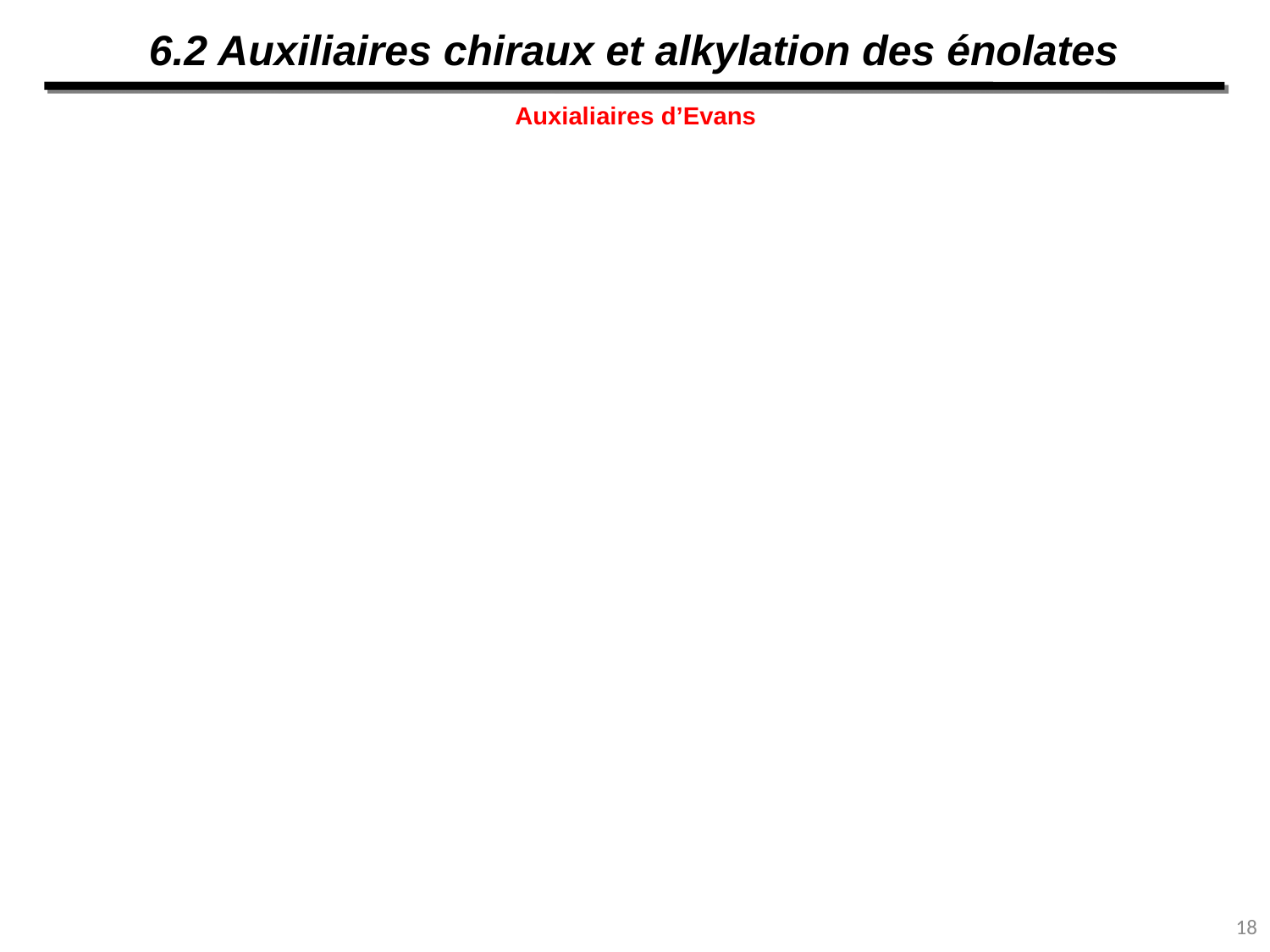

6.2 Auxiliaires chiraux et alkylation des énolates

Auxialiaires d’Evans
18